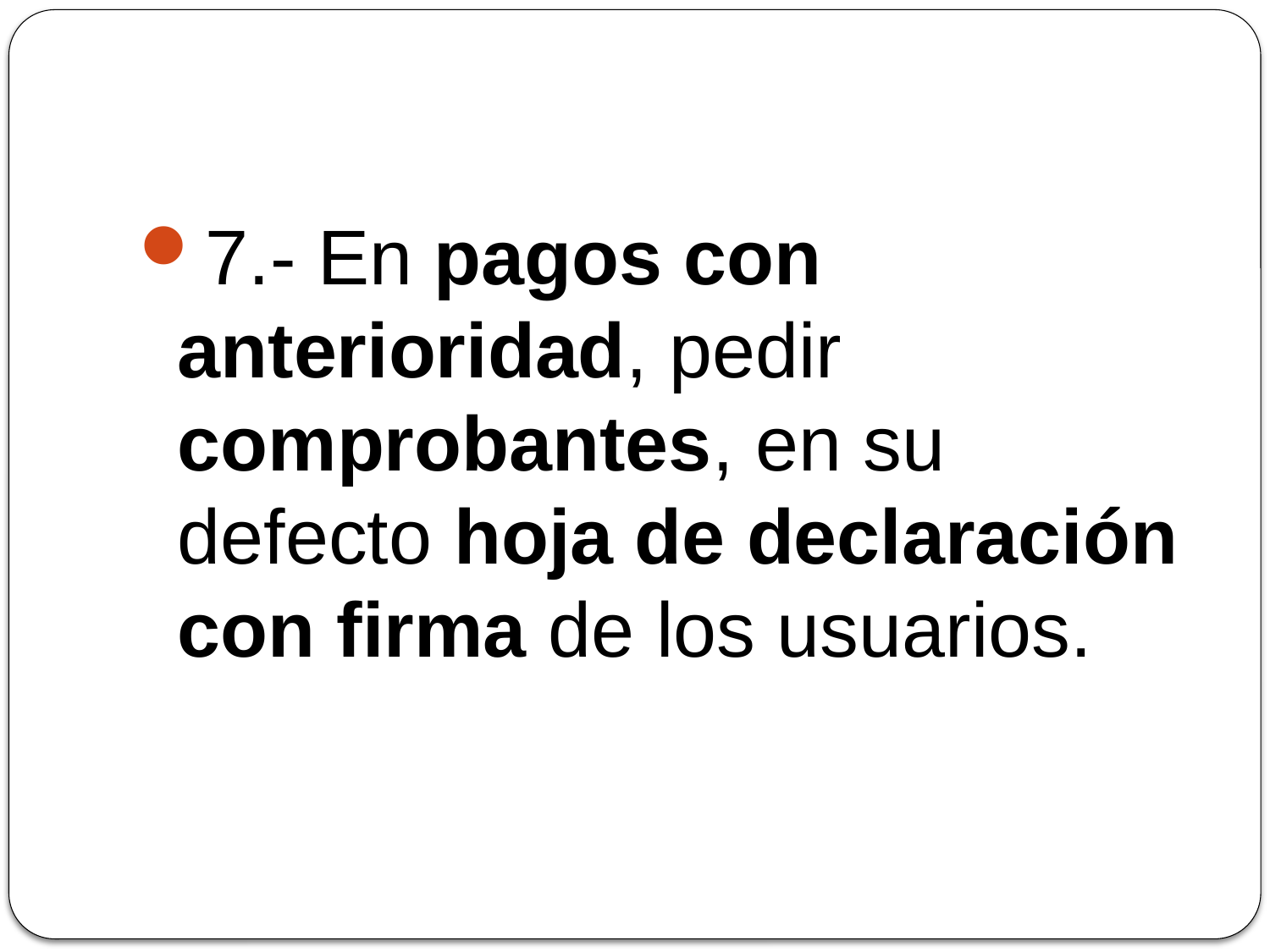

7.- En pagos con anterioridad, pedir comprobantes, en su defecto hoja de declaración con firma de los usuarios.